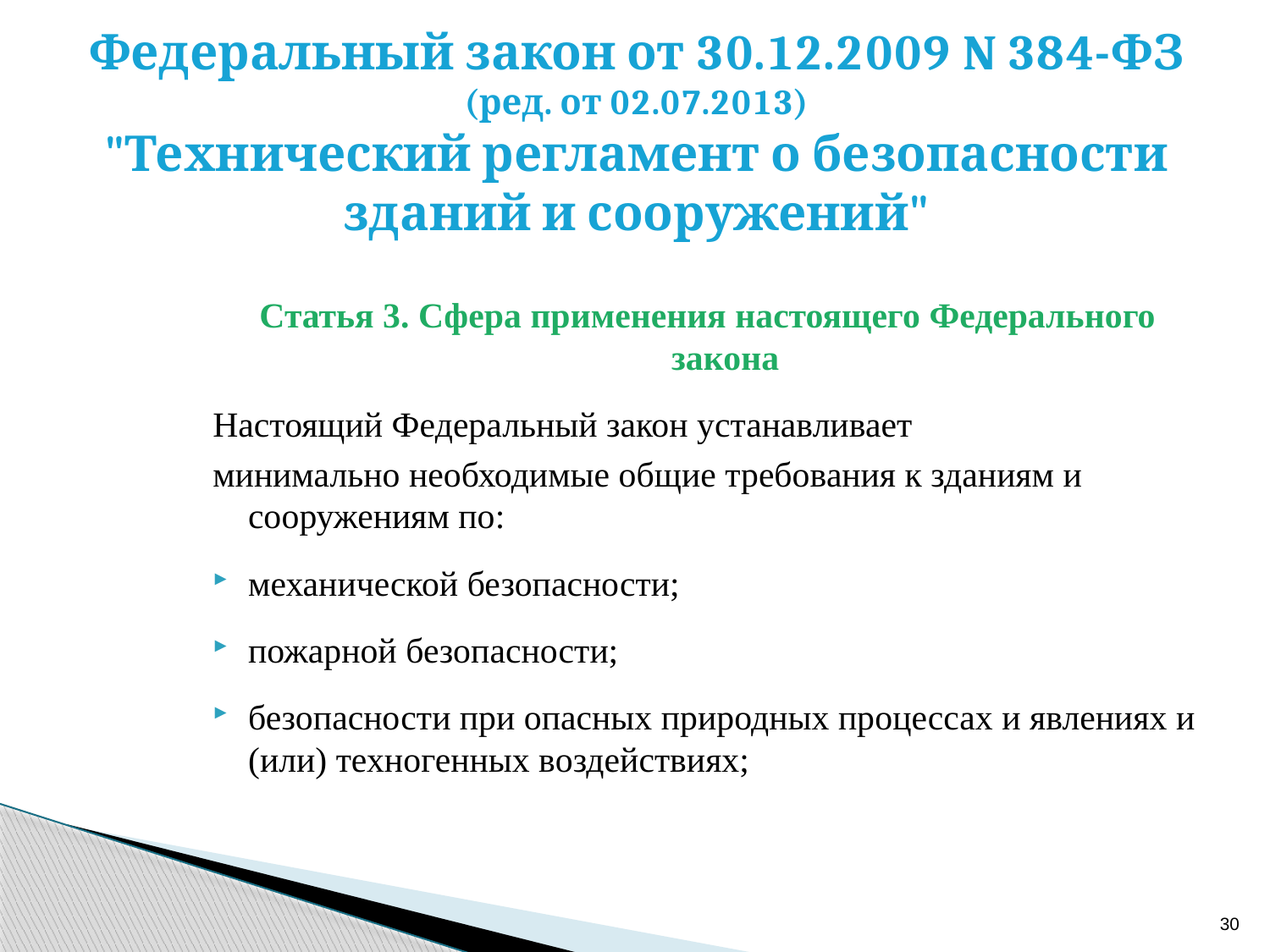

# Федеральный закон от 30.12.2009 N 384-ФЗ (ред. от 02.07.2013) "Технический регламент о безопасности зданий и сооружений"
Статья 3. Сфера применения настоящего Федерального закона
Настоящий Федеральный закон устанавливает
минимально необходимые общие требования к зданиям и сооружениям по:
механической безопасности;
пожарной безопасности;
безопасности при опасных природных процессах и явлениях и (или) техногенных воздействиях;

30